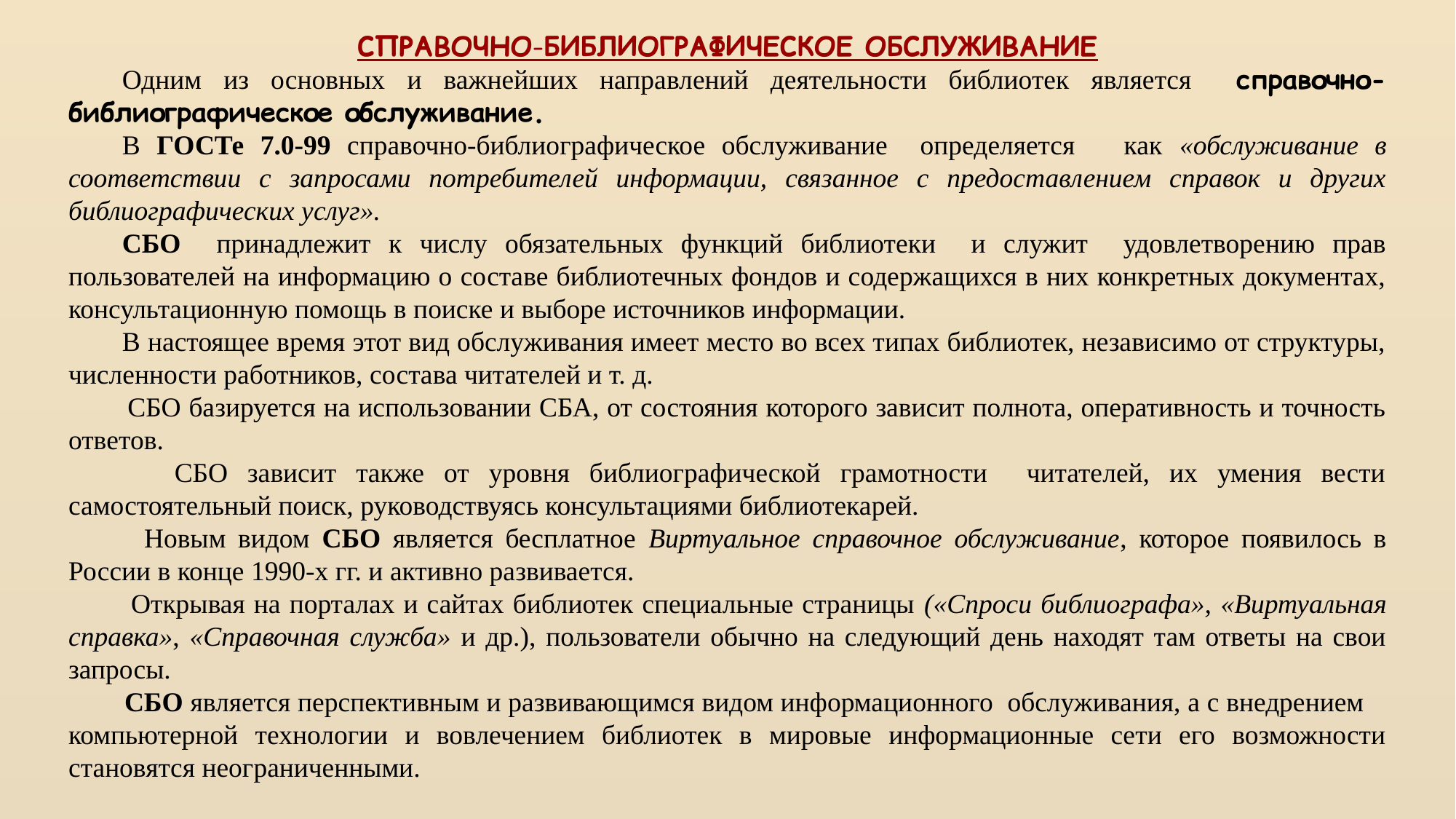

СПРАВОЧНО-БИБЛИОГРАФИЧЕСКОЕ ОБСЛУЖИВАНИЕ
Одним из основ­ных и важнейших направлений деятельности библиотек является  справочно-библиографическое обслуживание.
В ГОСТе 7.0-99 справочно-библиографическое обслуживание  определяется   как «обслуживание в соответствии с запросами потребителей информации, связанное с предоставлением справок и других библиографических услуг».
СБО  принадлежит к числу обязательных функций библиотеки  и служит  удовлетворению прав пользователей на информацию о составе библиотечных фондов и содержащихся в них конкретных документах, консультационную помощь в поиске и выборе источников информации.
В настоящее время этот вид обслуживания имеет место во всех типах библиотек, независимо от структуры, численности работников, состава читателей и т. д.
    СБО базируется на использовании СБА, от состояния которого зависит полнота, оперативность и точность ответов.
    СБО зависит также от уровня библиографической грамотности  читателей, их умения вести самостоятельный поиск, руководствуясь консультациями библиотекарей.
    Новым видом СБО является бесплатное Виртуальное справочное обслуживание, которое появилось в России в конце 1990-х гг. и активно развивается.
    Открывая на порталах и сайтах библиотек специальные страницы («Спроси библиографа», «Виртуальная справка», «Справочная служба» и др.), пользователи обычно на следующий день находят там ответы на свои запросы.
    СБО является перспективным и развивающимся видом информационного  обслуживания, а с внедрением    компьютерной технологии и вовлечением библиотек в мировые информационные сети его возможности становятся неограниченными.